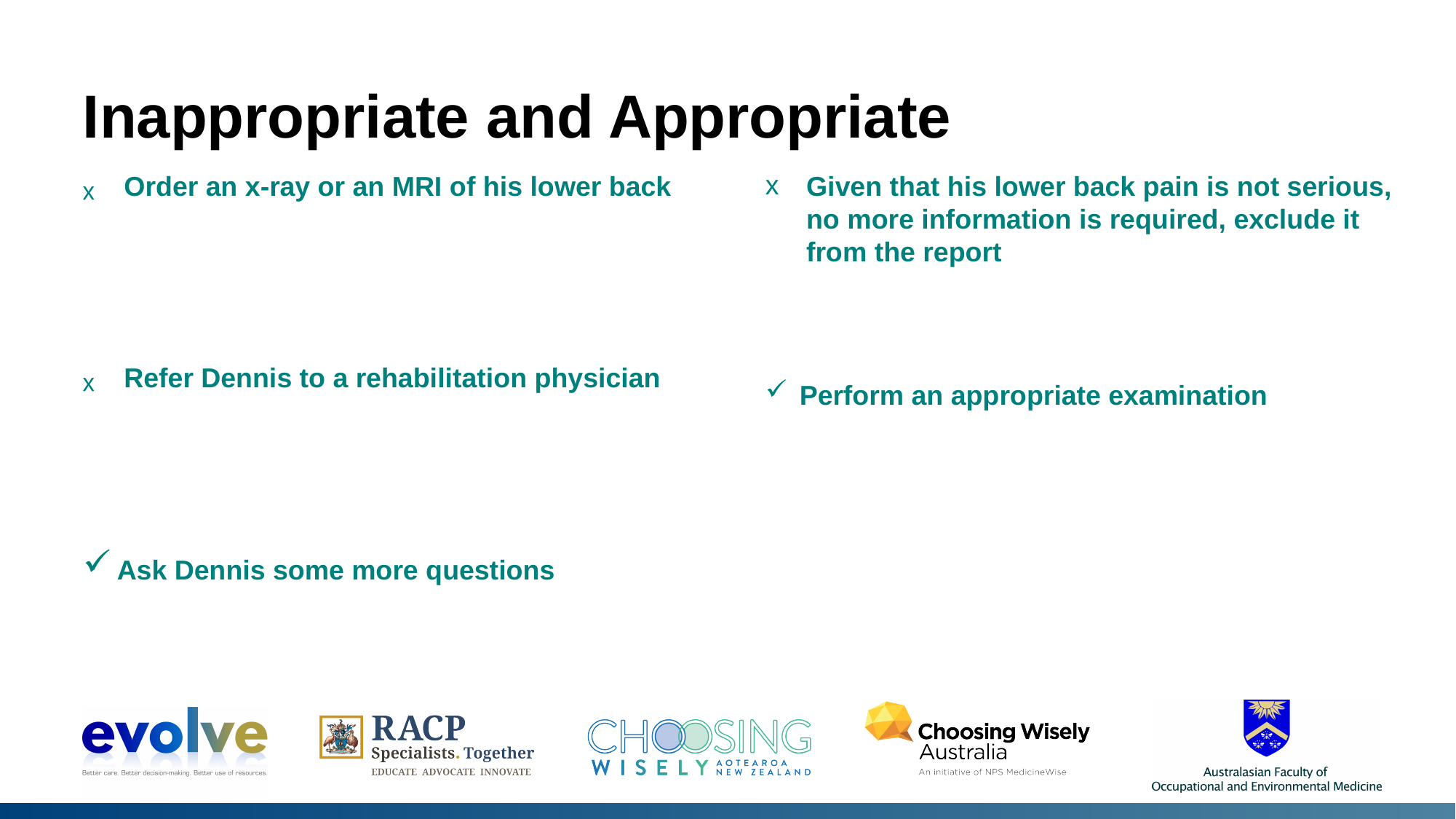

# Inappropriate and Appropriate
Order an x-ray or an MRI of his lower back

Refer Dennis to a rehabilitation physician

Ask Dennis some more questions

Given that his lower back pain is not serious, no more information is required, exclude it from the report

Perform an appropriate examination